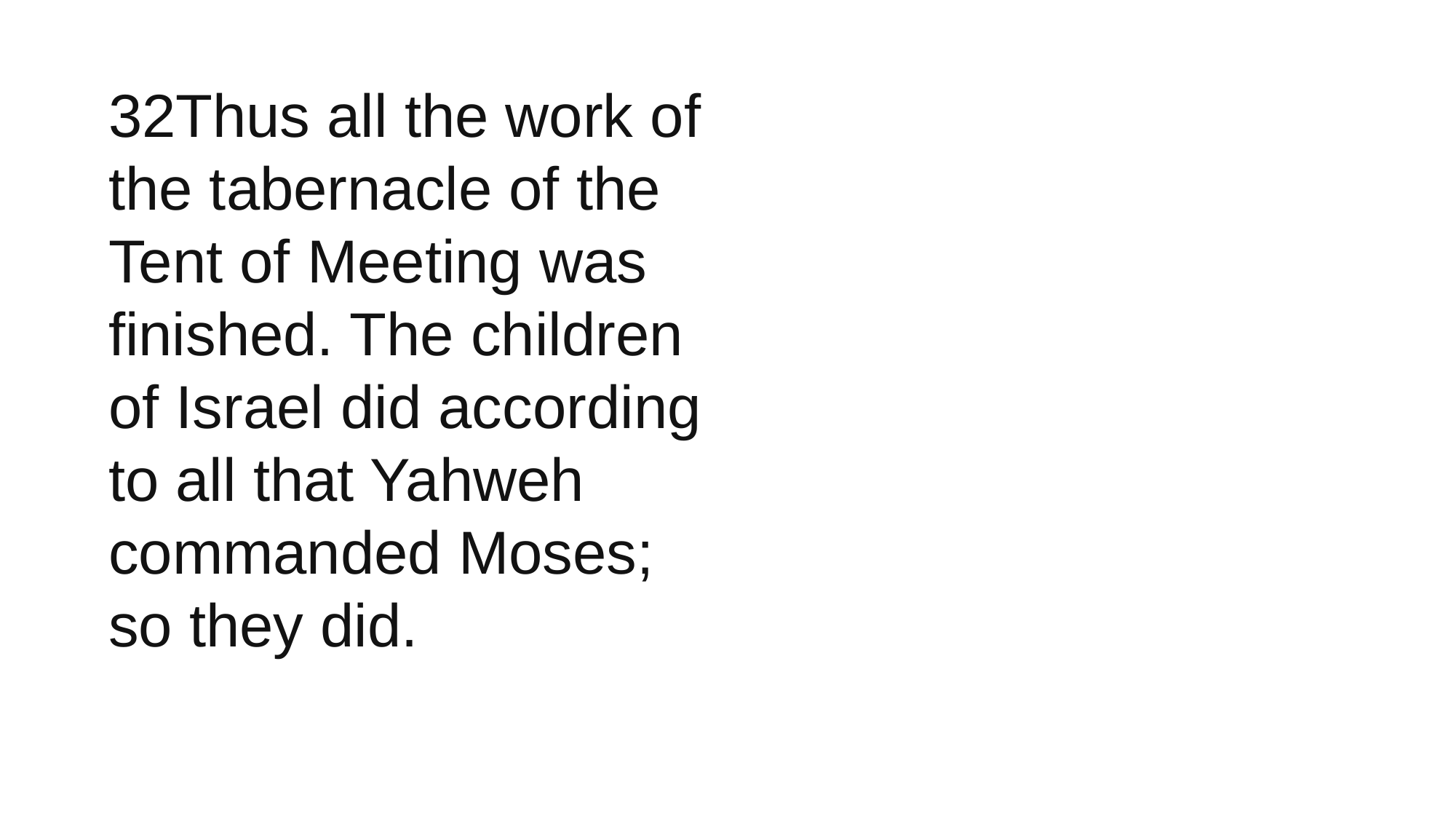

1 Samuel
32Thus all the work of the tabernacle of the Tent of Meeting was finished. The children of Israel did according to all that Yahweh commanded Moses; so they did.